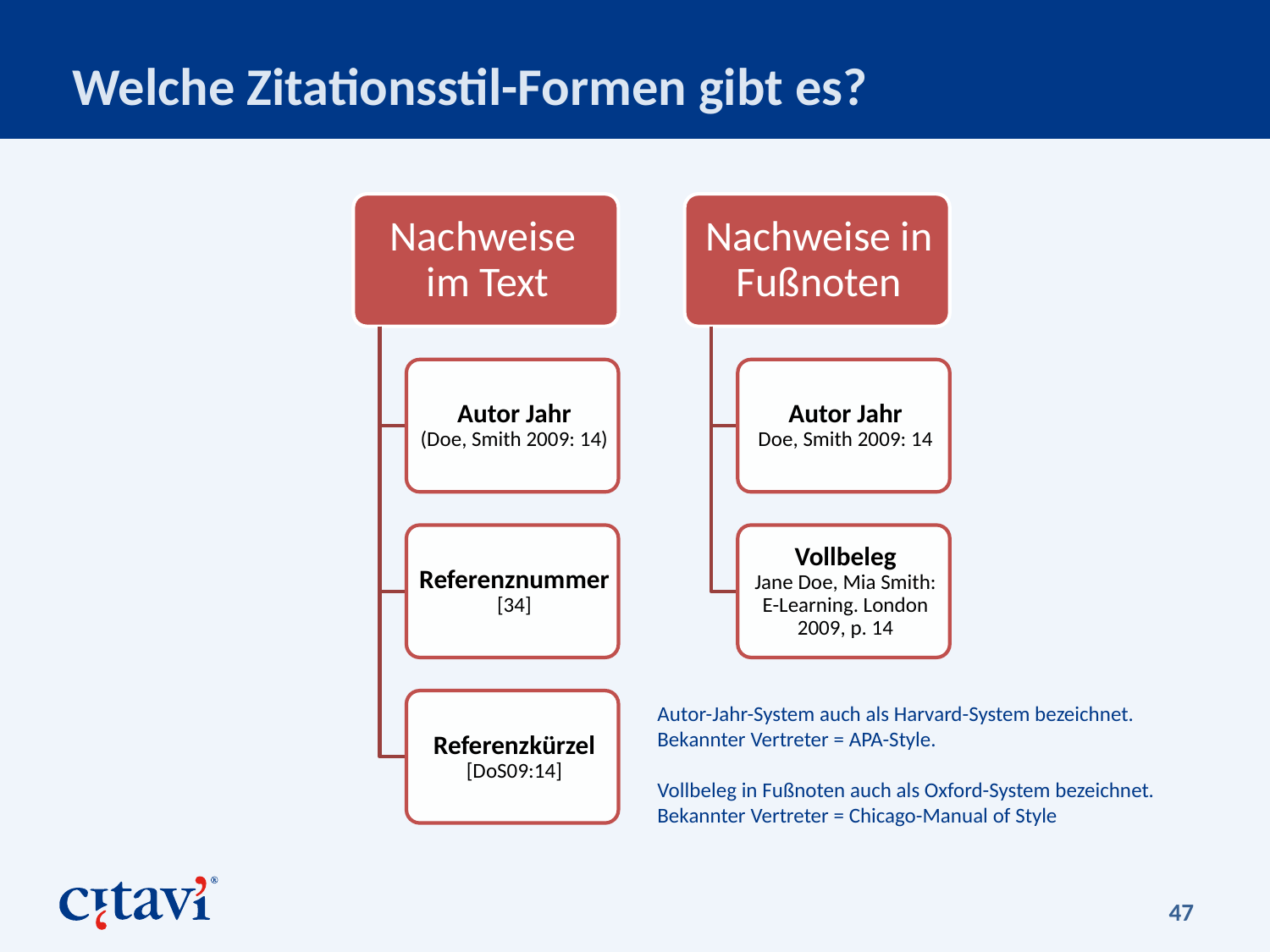

# Welche Zitationsstil-Formen gibt es?
Nachweise
im Text
Autor Jahr
(Doe, Smith 2009: 14)
Referenznummer
[34]
Referenzkürzel
[DoS09:14]
Nachweise in Fußnoten
Autor Jahr
Doe, Smith 2009: 14
Vollbeleg
Jane Doe, Mia Smith: E-Learning. London 2009, p. 14
Autor-Jahr-System auch als Harvard-System bezeichnet. Bekannter Vertreter = APA-Style.

Vollbeleg in Fußnoten auch als Oxford-System bezeichnet. Bekannter Vertreter = Chicago-Manual of Style
47